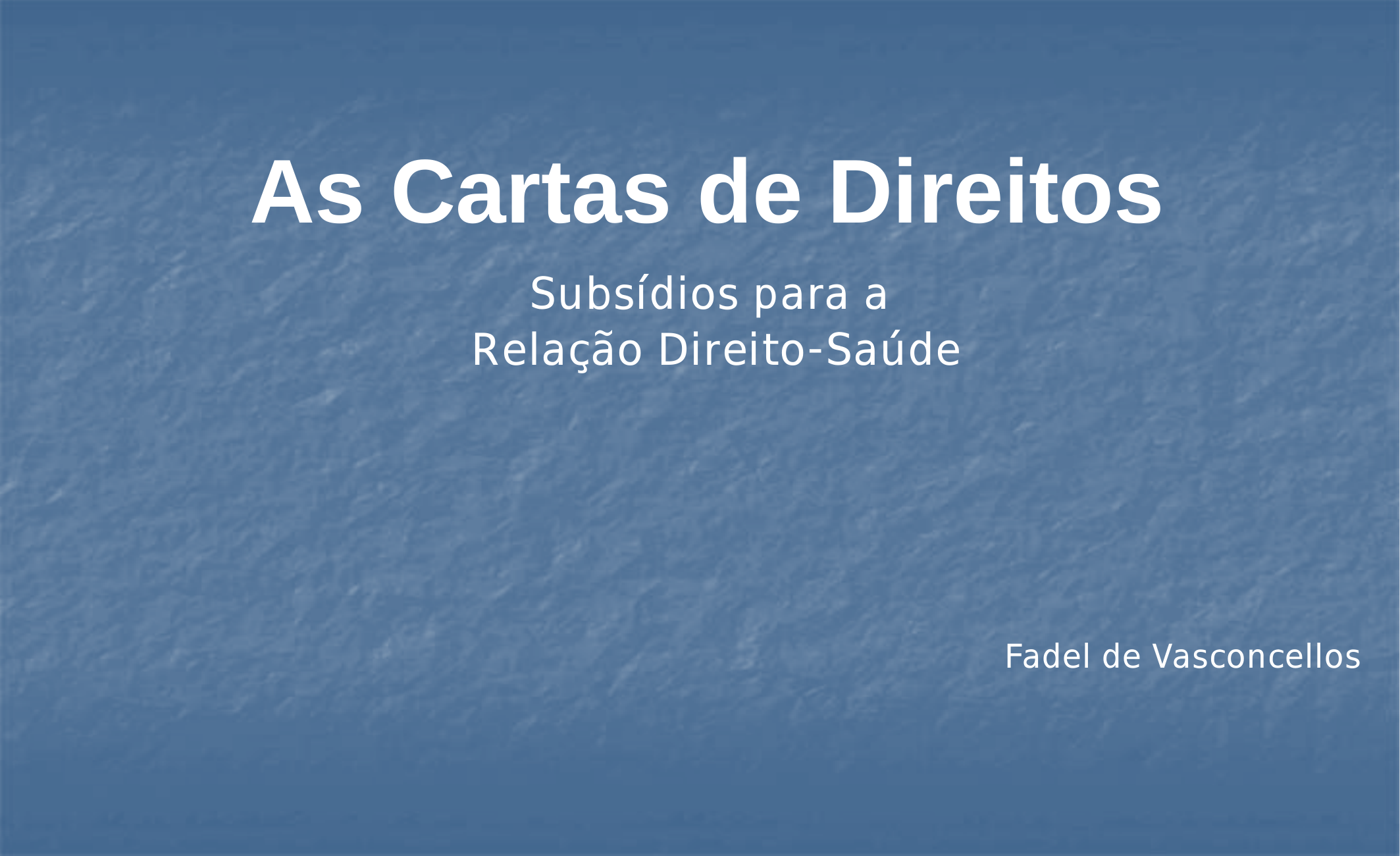

As Cartas de Direitos
Subsídios para a
Relação Direito-Saúde
Fadel de Vasconcellos